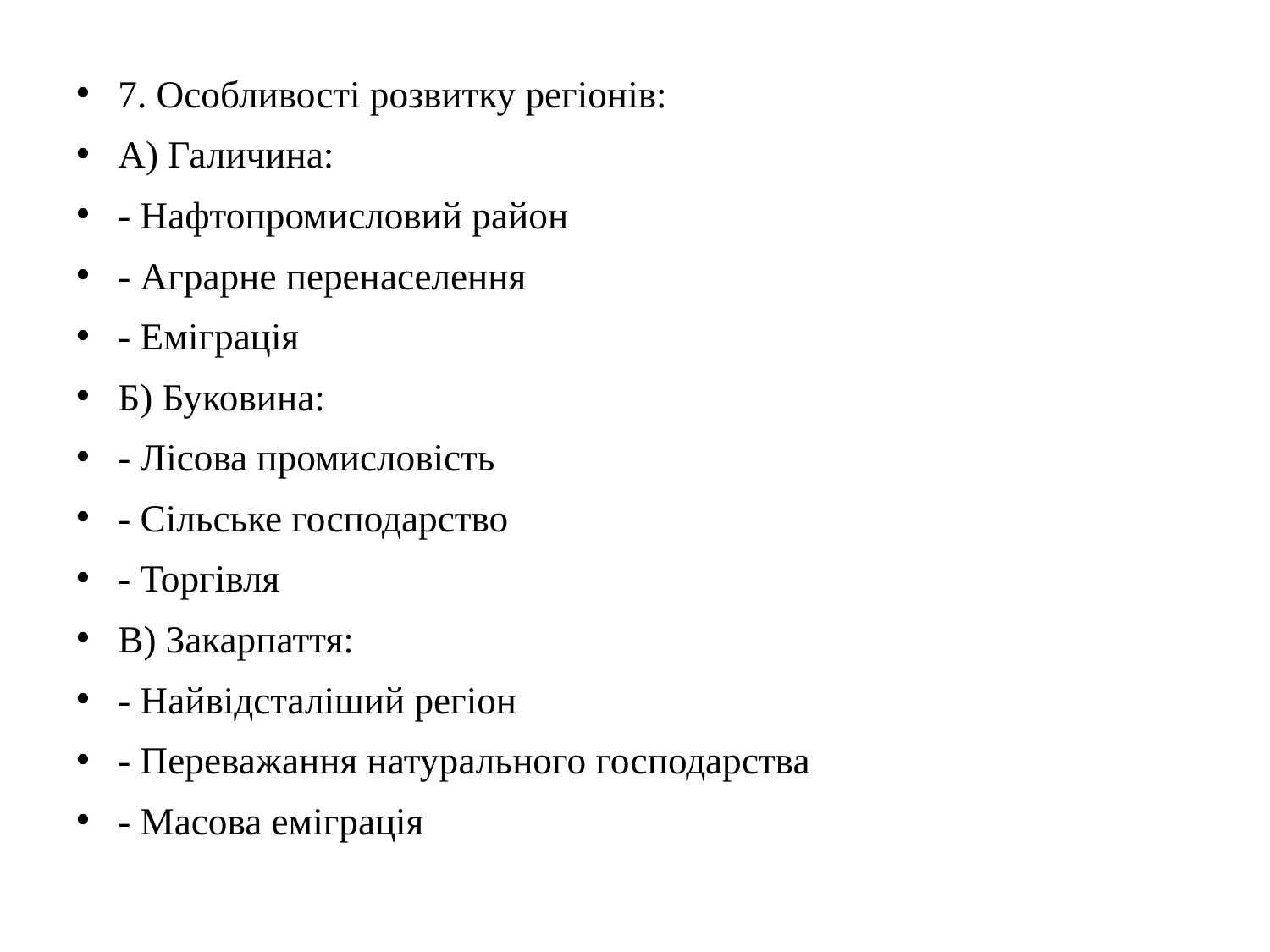

#
7. Особливості розвитку регіонів:
А) Галичина:
- Нафтопромисловий район
- Аграрне перенаселення
- Еміграція
Б) Буковина:
- Лісова промисловість
- Сільське господарство
- Торгівля
В) Закарпаття:
- Найвідсталіший регіон
- Переважання натурального господарства
- Масова еміграція